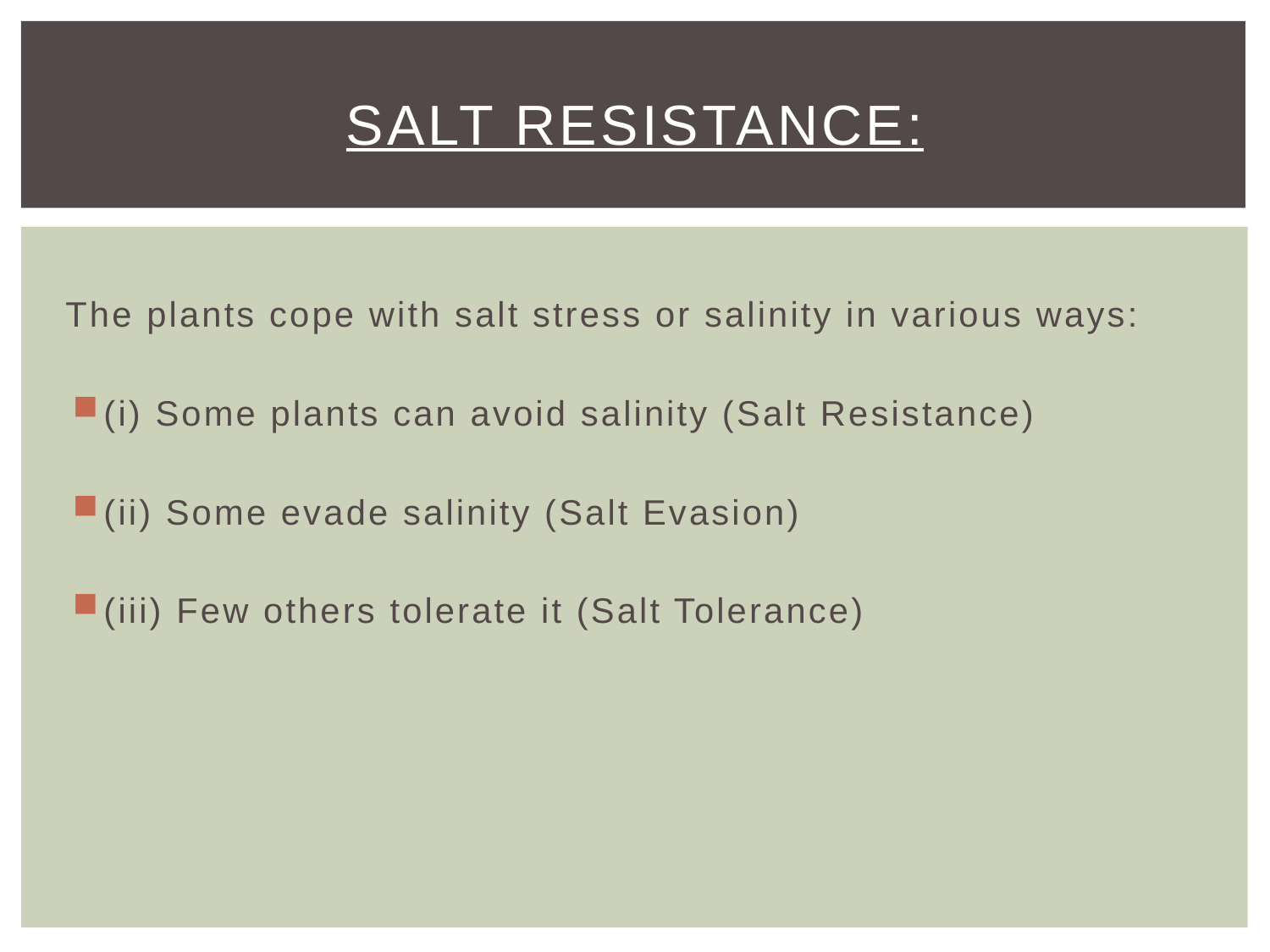

# Salt Resistance:
The plants cope with salt stress or salinity in various ways:

(i) Some plants can avoid salinity (Salt Resistance)

(ii) Some evade salinity (Salt Evasion)

(iii) Few others tolerate it (Salt Tolerance)